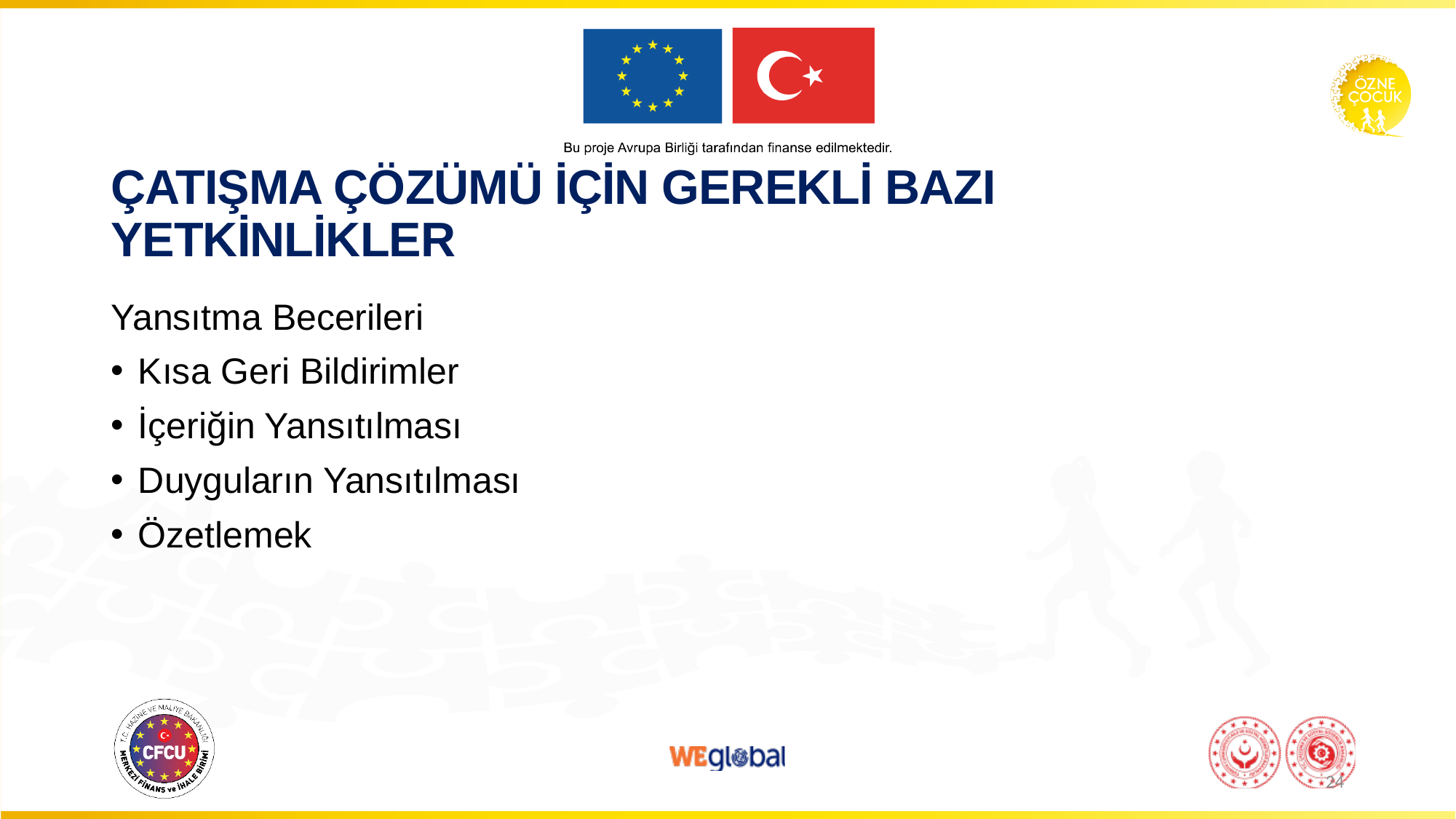

# ÇATIŞMA ÇÖZÜMÜ İÇİN GEREKLİ BAZI YETKİNLİKLER
Yansıtma Becerileri
Kısa Geri Bildirimler
İçeriğin Yansıtılması
Duyguların Yansıtılması
Özetlemek

24